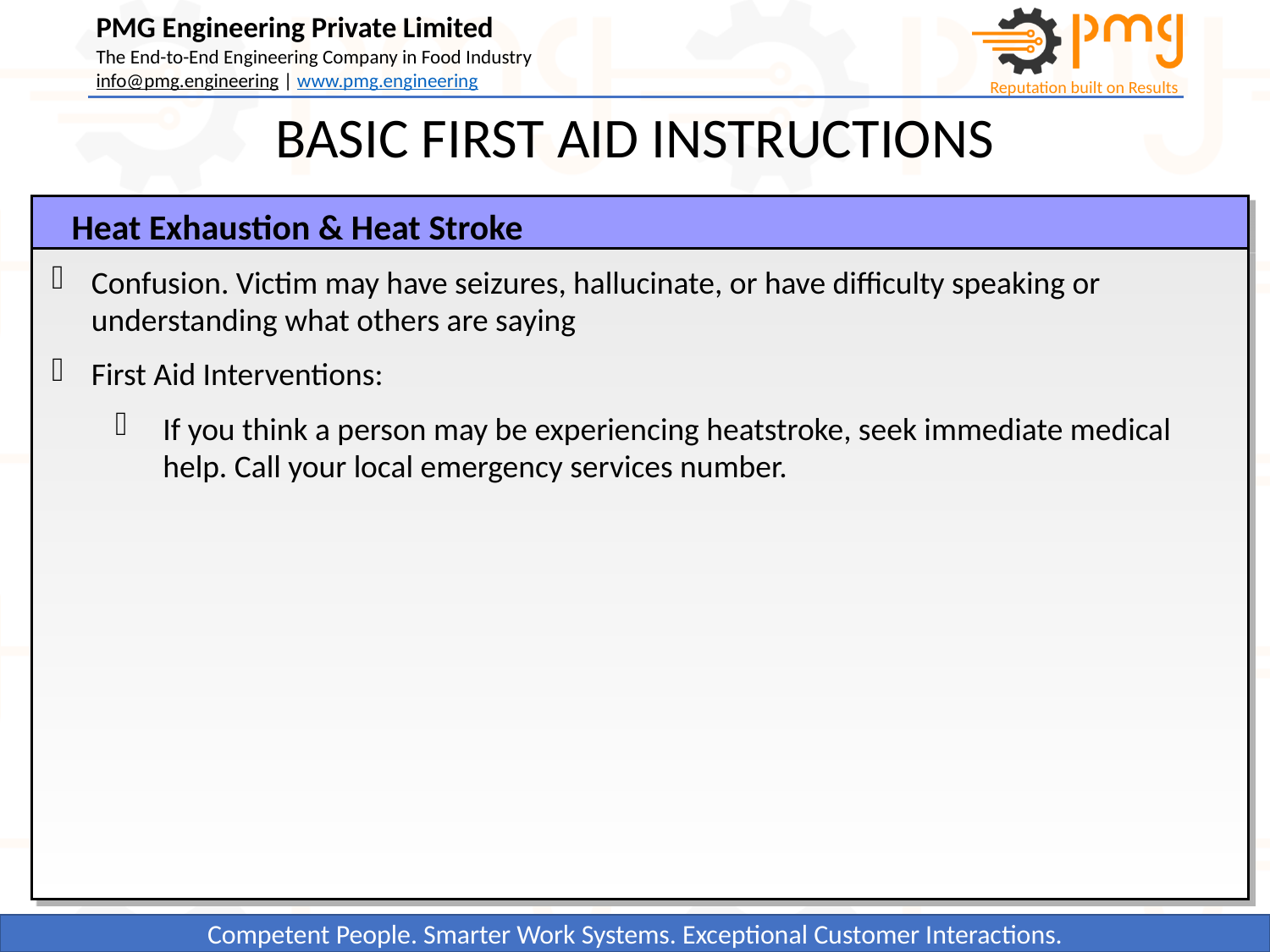

BASIC FIRST AID INSTRUCTIONS
Heat Exhaustion & Heat Stroke
Confusion. Victim may have seizures, hallucinate, or have difficulty speaking or understanding what others are saying
First Aid Interventions:
If you think a person may be experiencing heatstroke, seek immediate medical help. Call your local emergency services number.